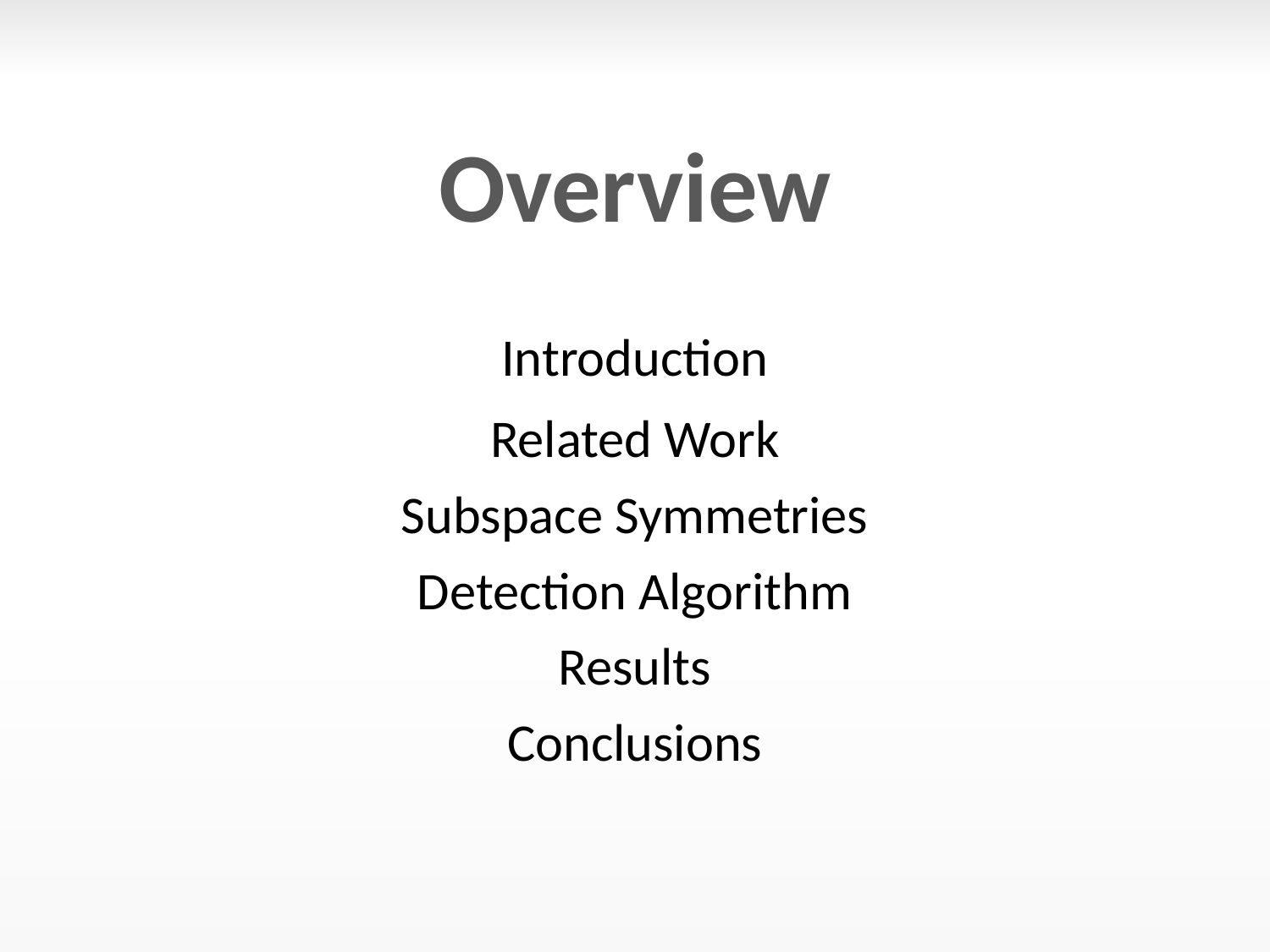

# Overview _Introduction_ Related Work Subspace Symmetries Detection Algorithm Results Conclusions